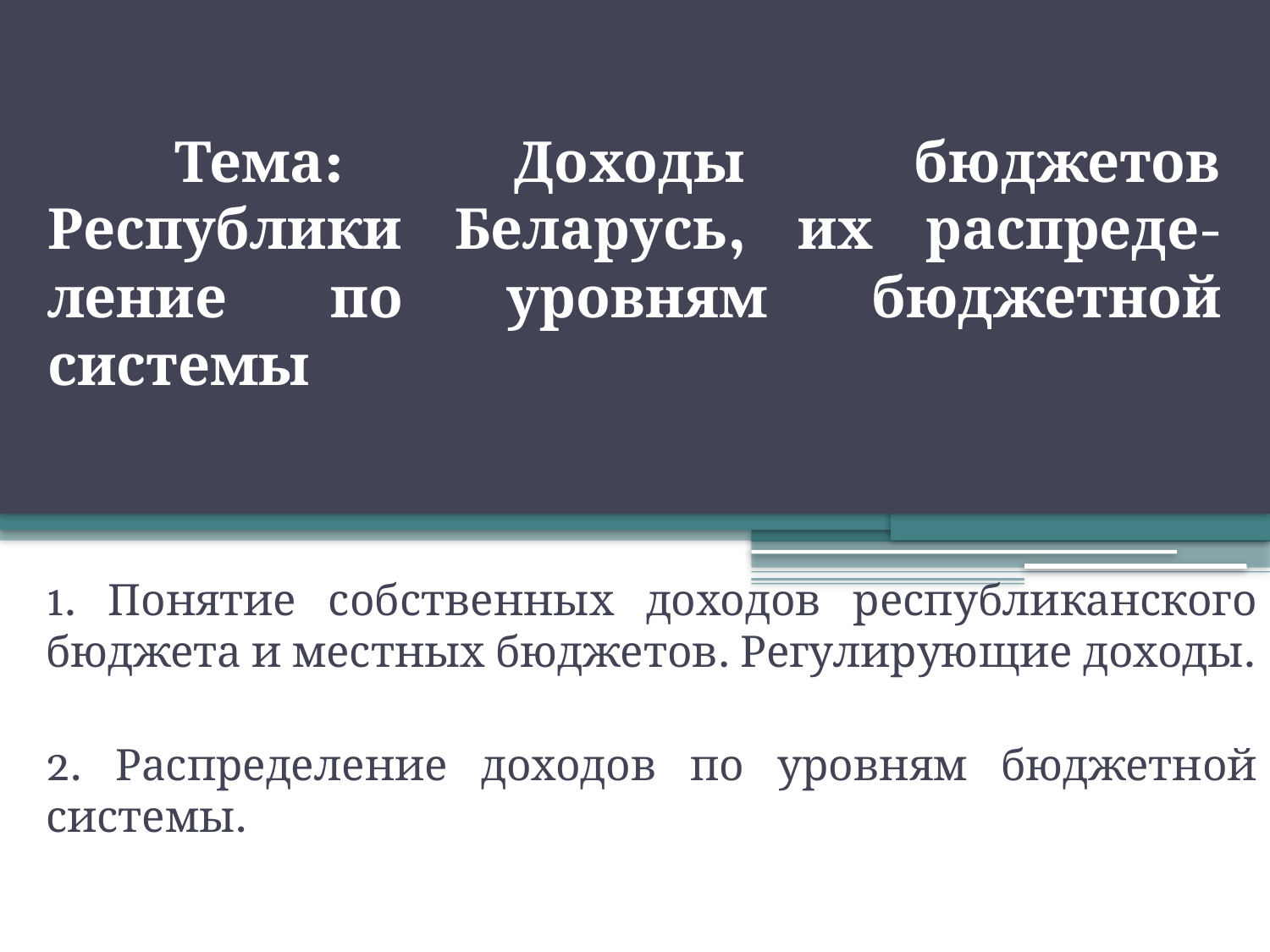

# Тема: Доходы бюджетов Республики Беларусь, их распреде-ление по уровням бюджетной системы
1. Понятие собственных доходов республиканского бюджета и местных бюджетов. Регулирующие доходы.

2. Распределение доходов по уровням бюджетной системы.